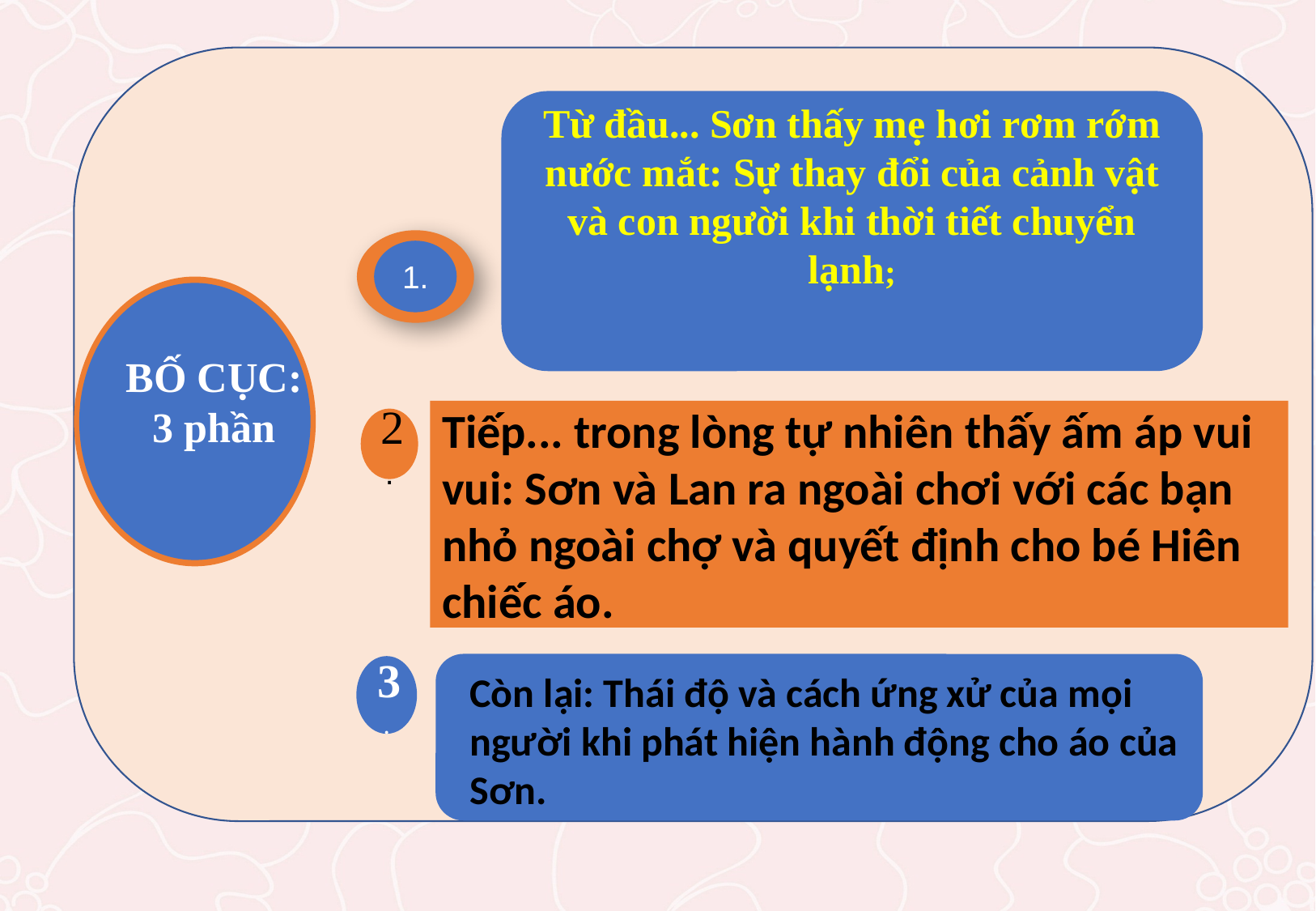

Từ đầu... Sơn thấy mẹ hơi rơm rớm nước mắt: Sự thay đổi của cảnh vật và con người khi thời tiết chuyển lạnh;

1.

BỐ CỤC: 3 phần
Tiếp... trong lòng tự nhiên thấy ấm áp vui vui: Sơn và Lan ra ngoài chơi với các bạn nhỏ ngoài chợ và quyết định cho bé Hiên chiếc áo.
2.

3.
Còn lại: Thái độ và cách ứng xử của mọi người khi phát hiện hành động cho áo của Sơn.